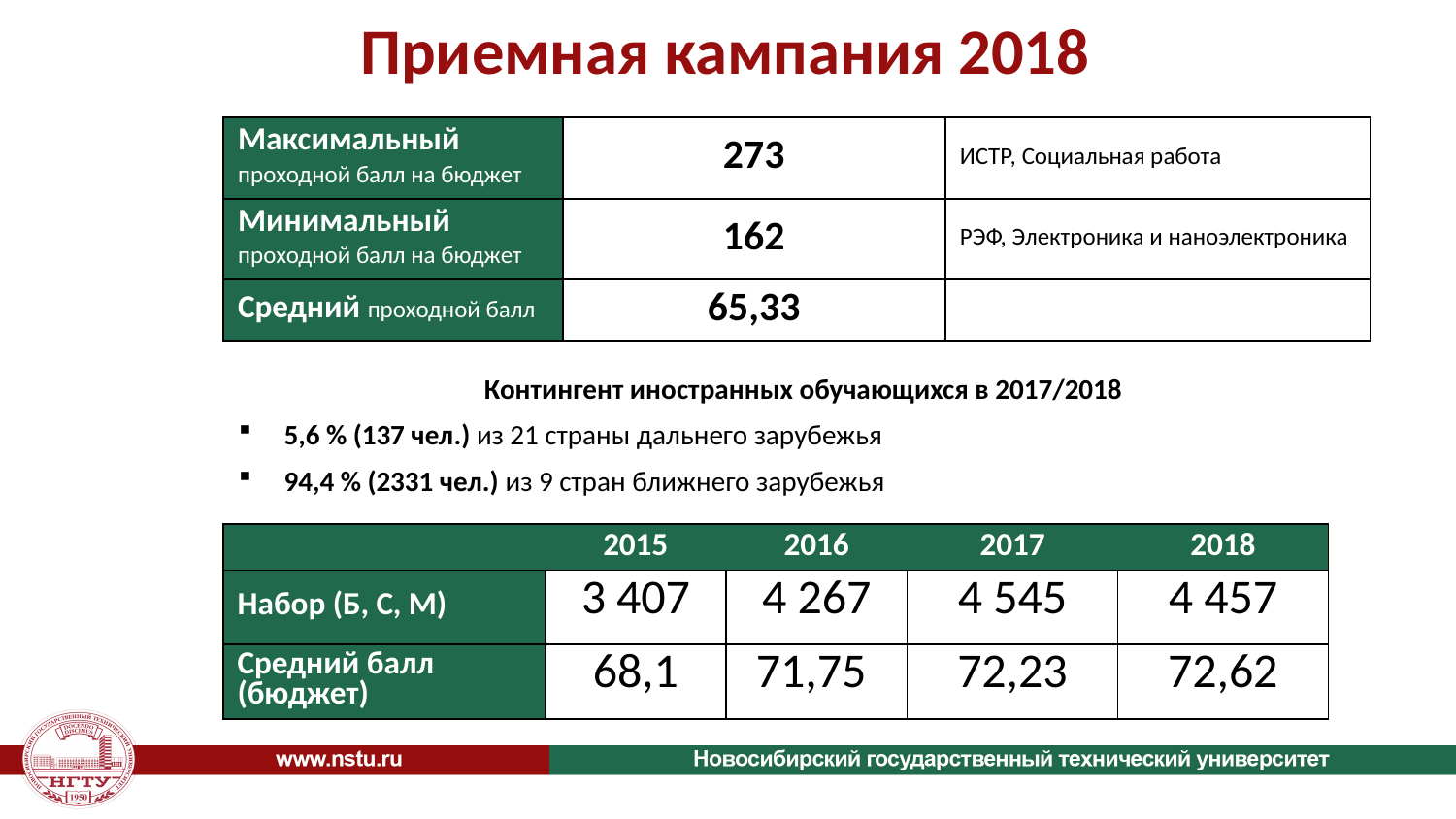

# Приемная кампания 2018
| Максимальный проходной балл на бюджет | 273 | ИСТР, Социальная работа |
| --- | --- | --- |
| Минимальный проходной балл на бюджет | 162 | РЭФ, Электроника и наноэлектроника |
| Средний проходной балл | 65,33 |  |
Контингент иностранных обучающихся в 2017/2018
5,6 % (137 чел.) из 21 страны дальнего зарубежья
94,4 % (2331 чел.) из 9 стран ближнего зарубежья
|  | 2015 | 2016 | 2017 | 2018 |
| --- | --- | --- | --- | --- |
| Набор (Б, С, М) | 3 407 | 4 267 | 4 545 | 4 457 |
| Средний балл (бюджет) | 68,1 | 71,75 | 72,23 | 72,62 |